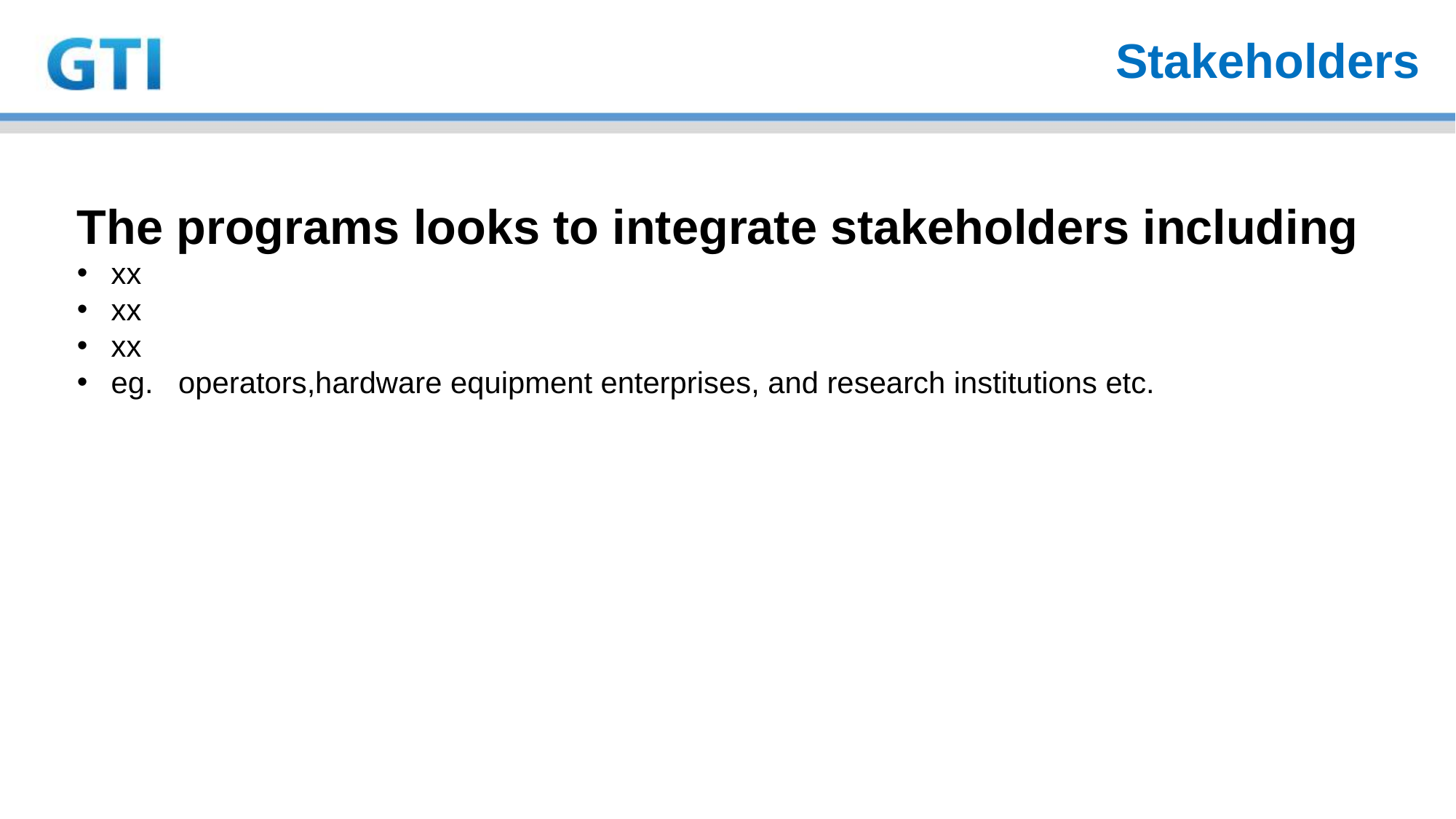

Stakeholders

The programs looks to integrate stakeholders including
xx
xx
xx
eg.   operators,hardware equipment enterprises, and research institutions etc.